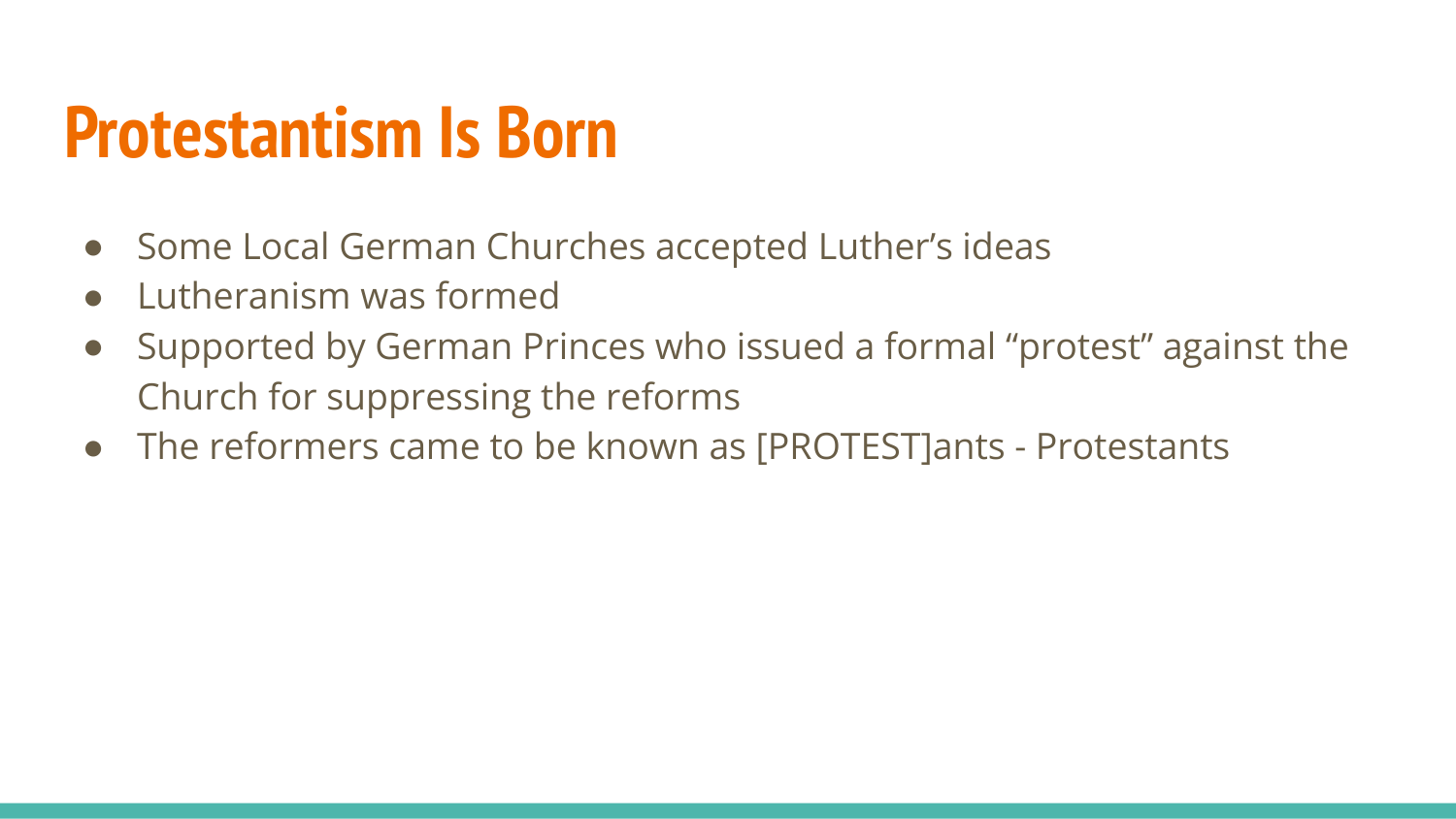

# Protestantism Is Born
Some Local German Churches accepted Luther’s ideas
Lutheranism was formed
Supported by German Princes who issued a formal “protest” against the Church for suppressing the reforms
The reformers came to be known as [PROTEST]ants - Protestants